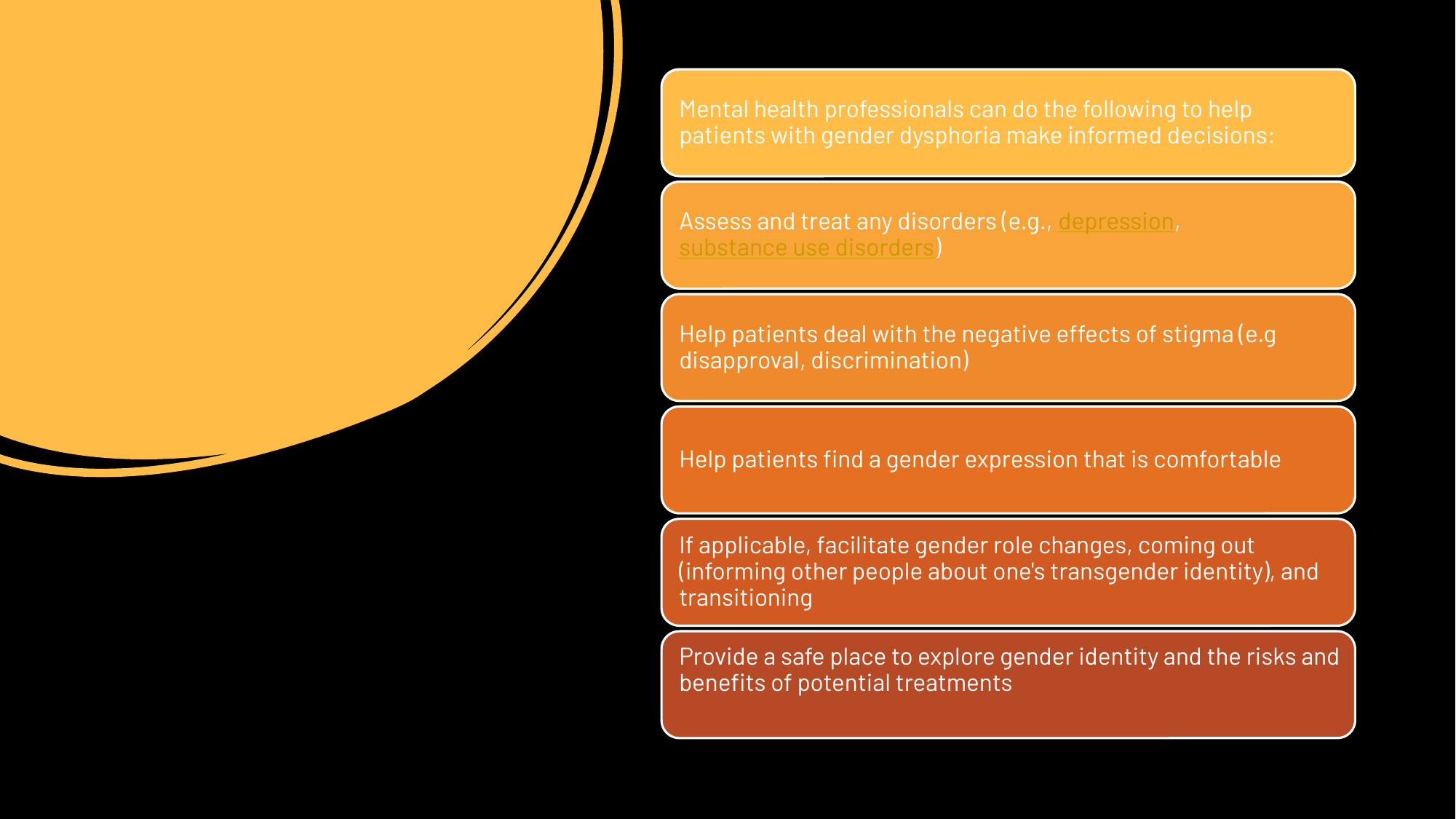

Mental health professionals can do the following to help patients with gender dysphoria make informed decisions:
Assess and treat any disorders (e.g., depression, substance use disorders)
Help patients deal with the negative effects of stigma (e.g disapproval, discrimination)
Help patients find a gender expression that is comfortable
If applicable, facilitate gender role changes, coming out (informing other people about one's transgender identity), and transitioning
Provide a safe place to explore gender identity and the risks and benefits of potential treatments
#